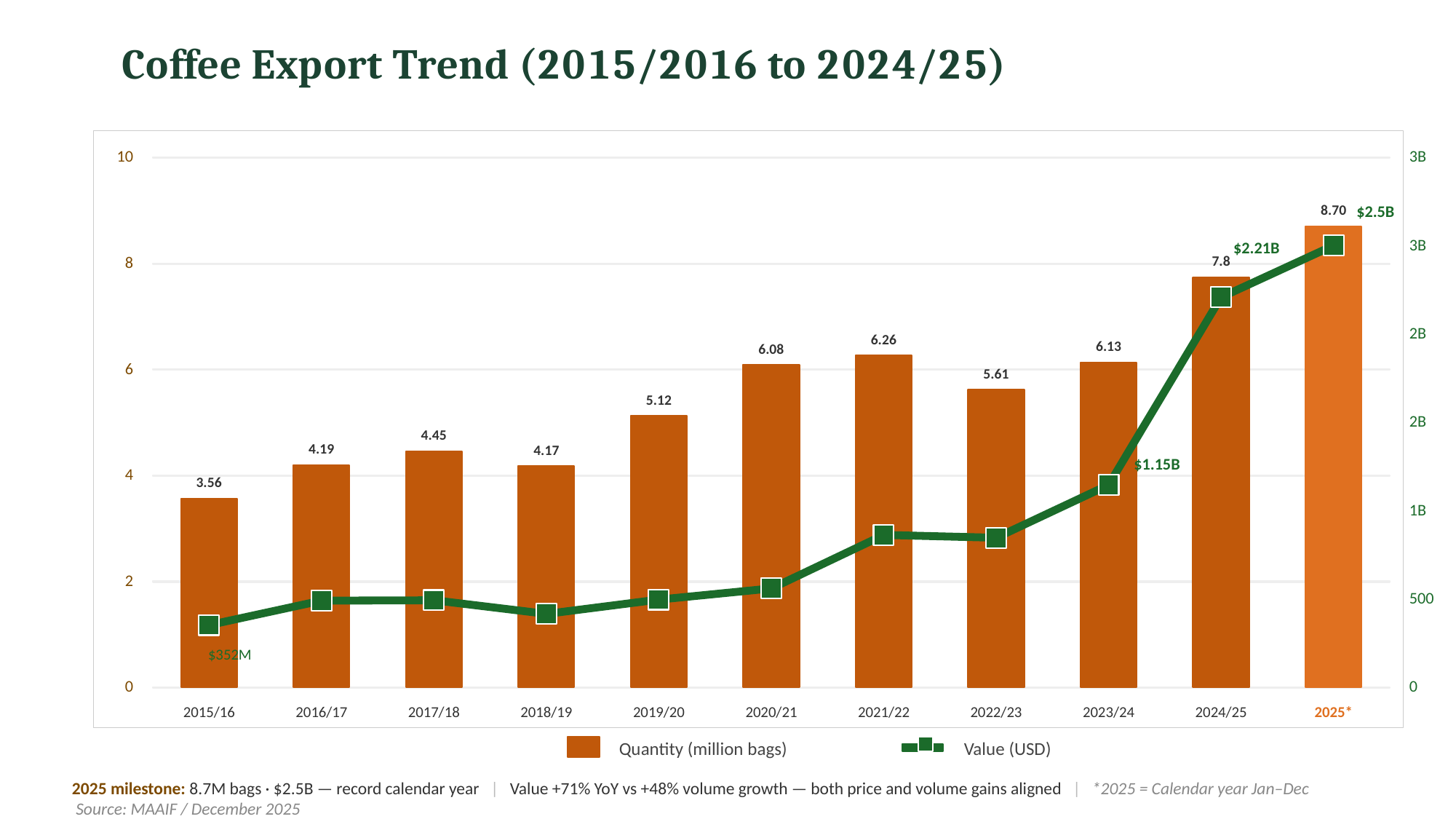

Coffee Export Trend (2015/2016 to 2024/25)

10
3B

$2.5B
8.70

3B
$2.21B

8
7.8

2B
6.26
6.13
6.08
6

5.61

5.12

2B

4.45
4.19
4.17
$1.15B

4

3.56

1B

2

500

$352M
0
0

2015/16
2016/17
2017/18
2018/19
2019/20
2020/21
2021/22
2022/23
2023/24
2024/25
2025*
Quantity (million bags)
Value (USD)

2025 milestone: 8.7M bags · $2.5B — record calendar year   |   Value +71% YoY vs +48% volume growth — both price and volume gains aligned   |   *2025 = Calendar year Jan–Dec
 Source: MAAIF / December 2025